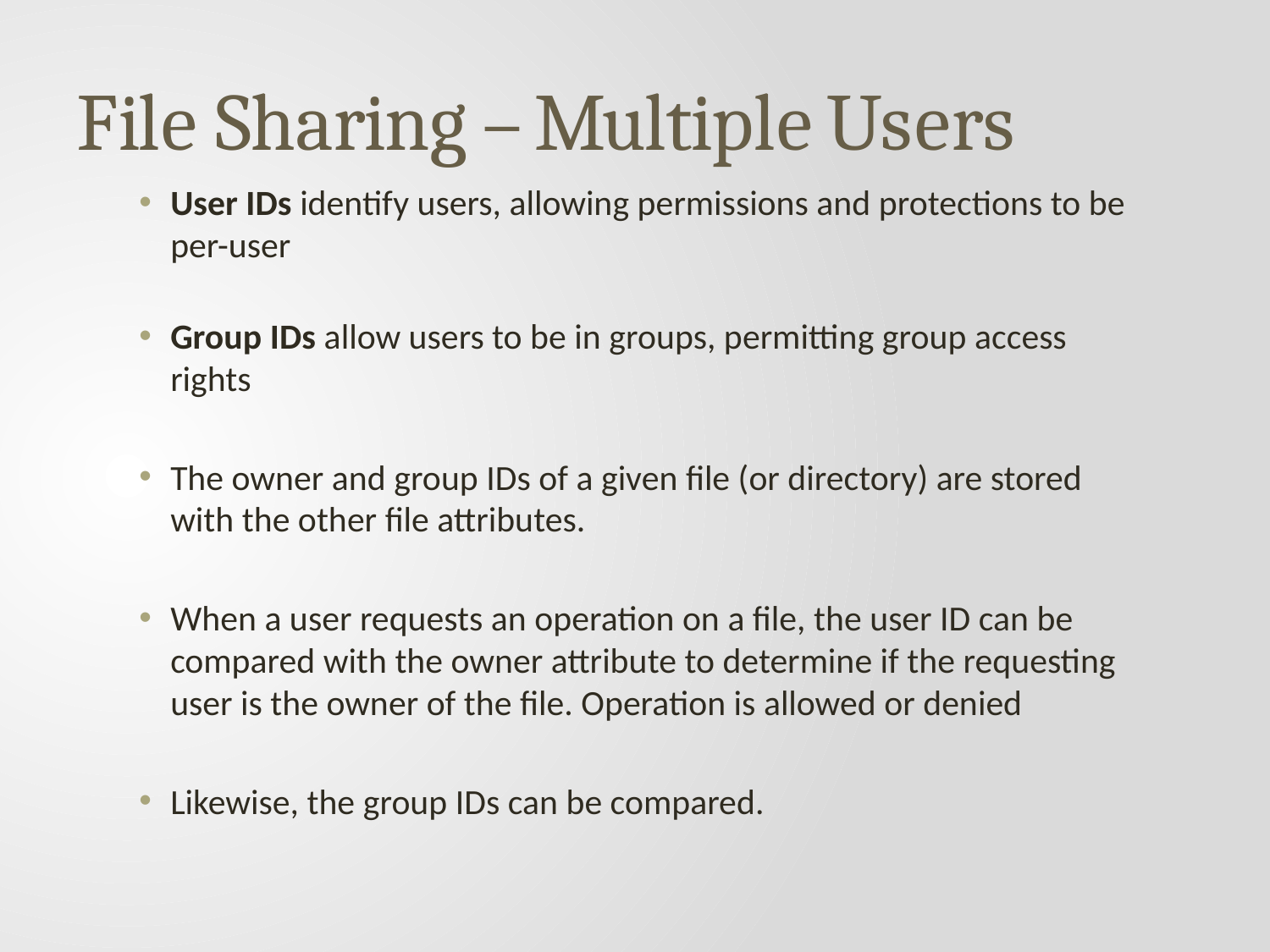

# File Sharing – Multiple Users
User IDs identify users, allowing permissions and protections to be per-user
Group IDs allow users to be in groups, permitting group access rights

The owner and group IDs of a given file (or directory) are stored with the other file attributes.

When a user requests an operation on a file, the user ID can be compared with the owner attribute to determine if the requesting user is the owner of the file. Operation is allowed or denied

Likewise, the group IDs can be compared.